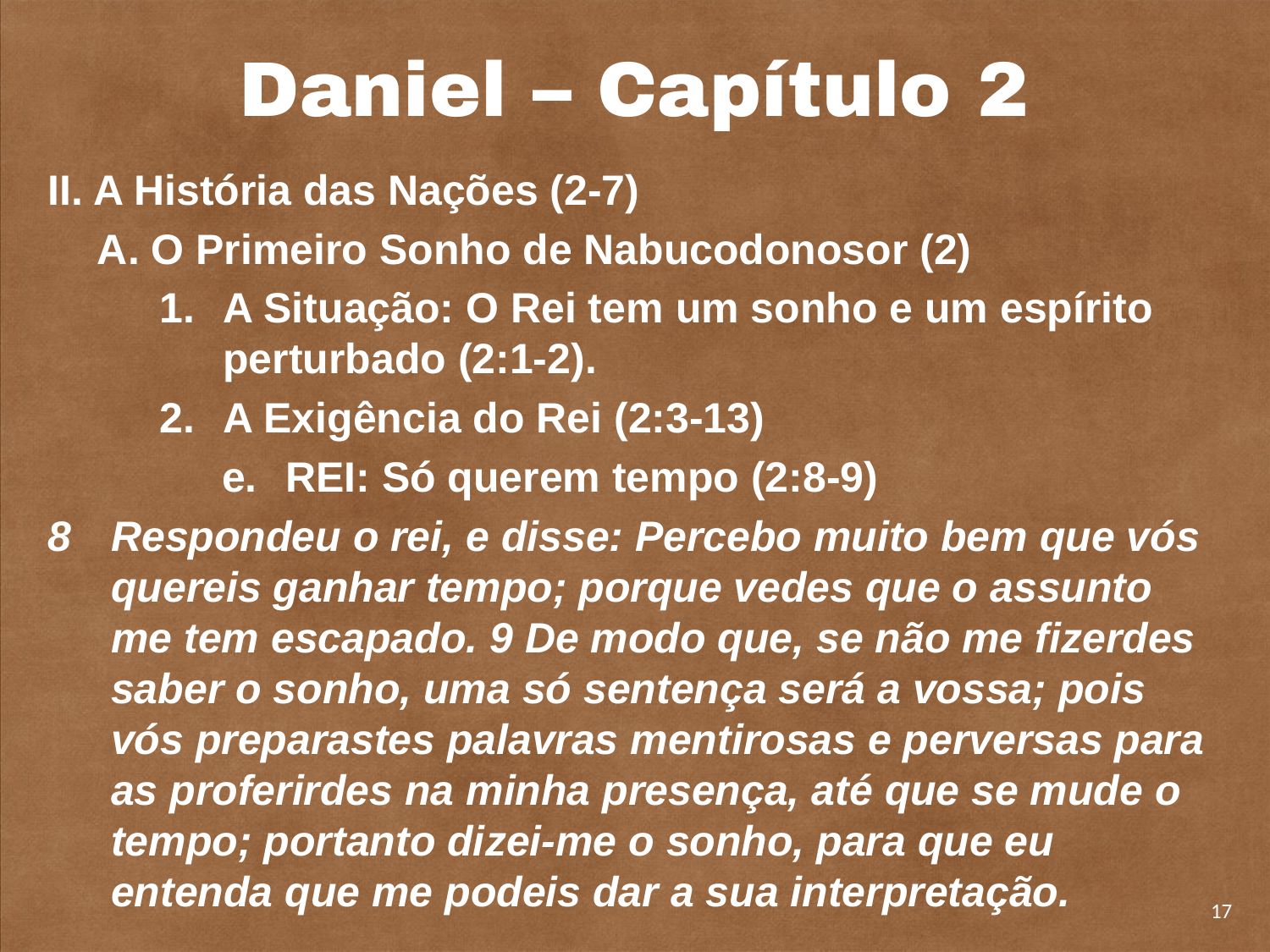

# Daniel – Capítulo 2
II. A História das Nações (2-7)
A. O Primeiro Sonho de Nabucodonosor (2)
A Situação: O Rei tem um sonho e um espírito perturbado (2:1-2).
A Exigência do Rei (2:3-13)
REI: Só querem tempo (2:8-9)
8 	Respondeu o rei, e disse: Percebo muito bem que vós quereis ganhar tempo; porque vedes que o assunto me tem escapado. 9 De modo que, se não me fizerdes saber o sonho, uma só sentença será a vossa; pois vós preparastes palavras mentirosas e perversas para as proferirdes na minha presença, até que se mude o tempo; portanto dizei-me o sonho, para que eu entenda que me podeis dar a sua interpretação.
17